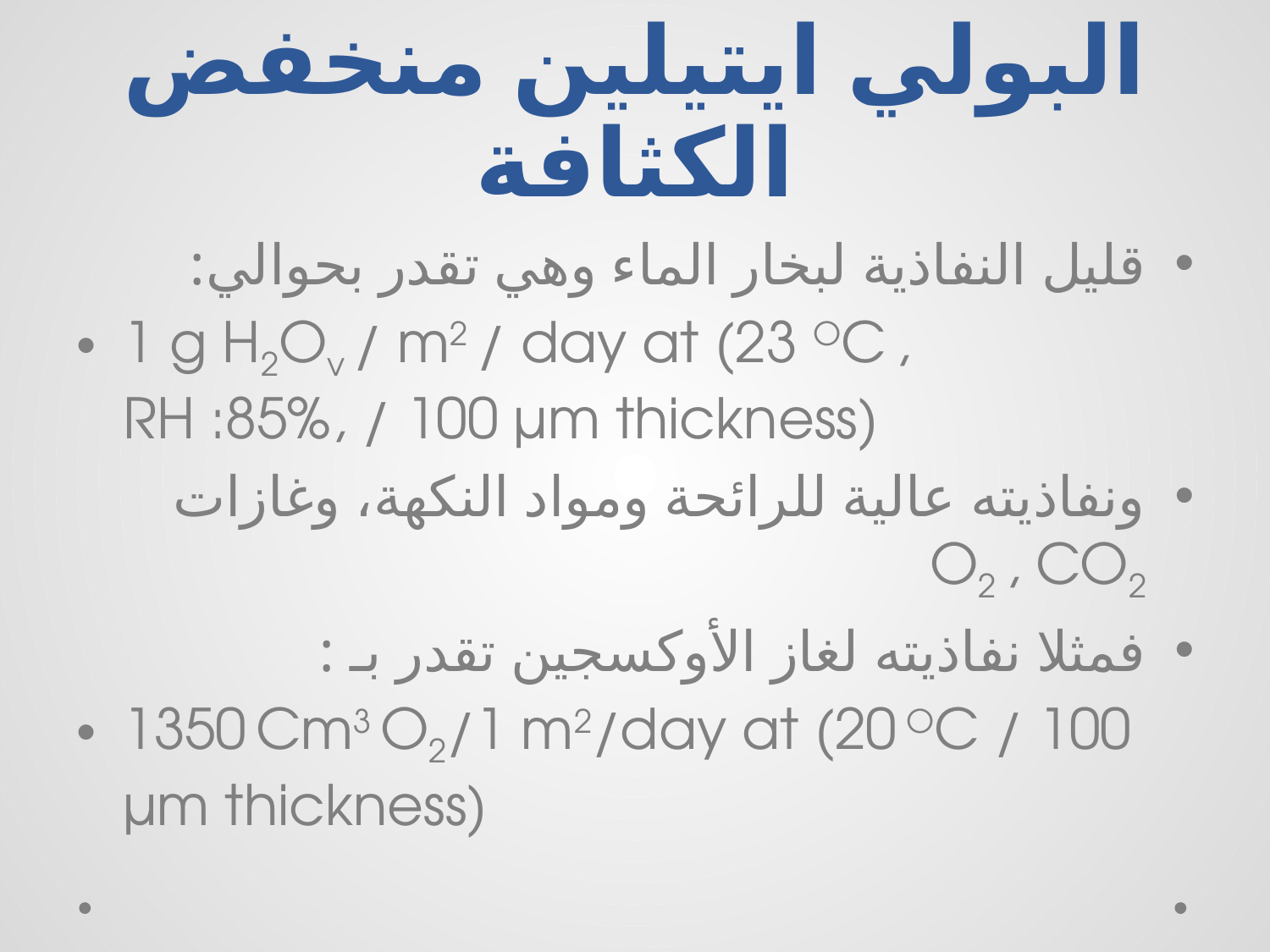

# البولي ايتيلين منخفض الكثافة
قليل النفاذية لبخار الماء وهي تقدر بحوالي:
1 g H2Ov / m2 / day at (23 OC ,  RH :85%, / 100 µm thickness)
ونفاذيته عالية للرائحة ومواد النكهة، وغازات O2 , CO2
فمثلا نفاذيته لغاز الأوكسجين تقدر بـ :
1350 Cm3 O2/1 m2/day at (20 OC / 100 µm thickness)